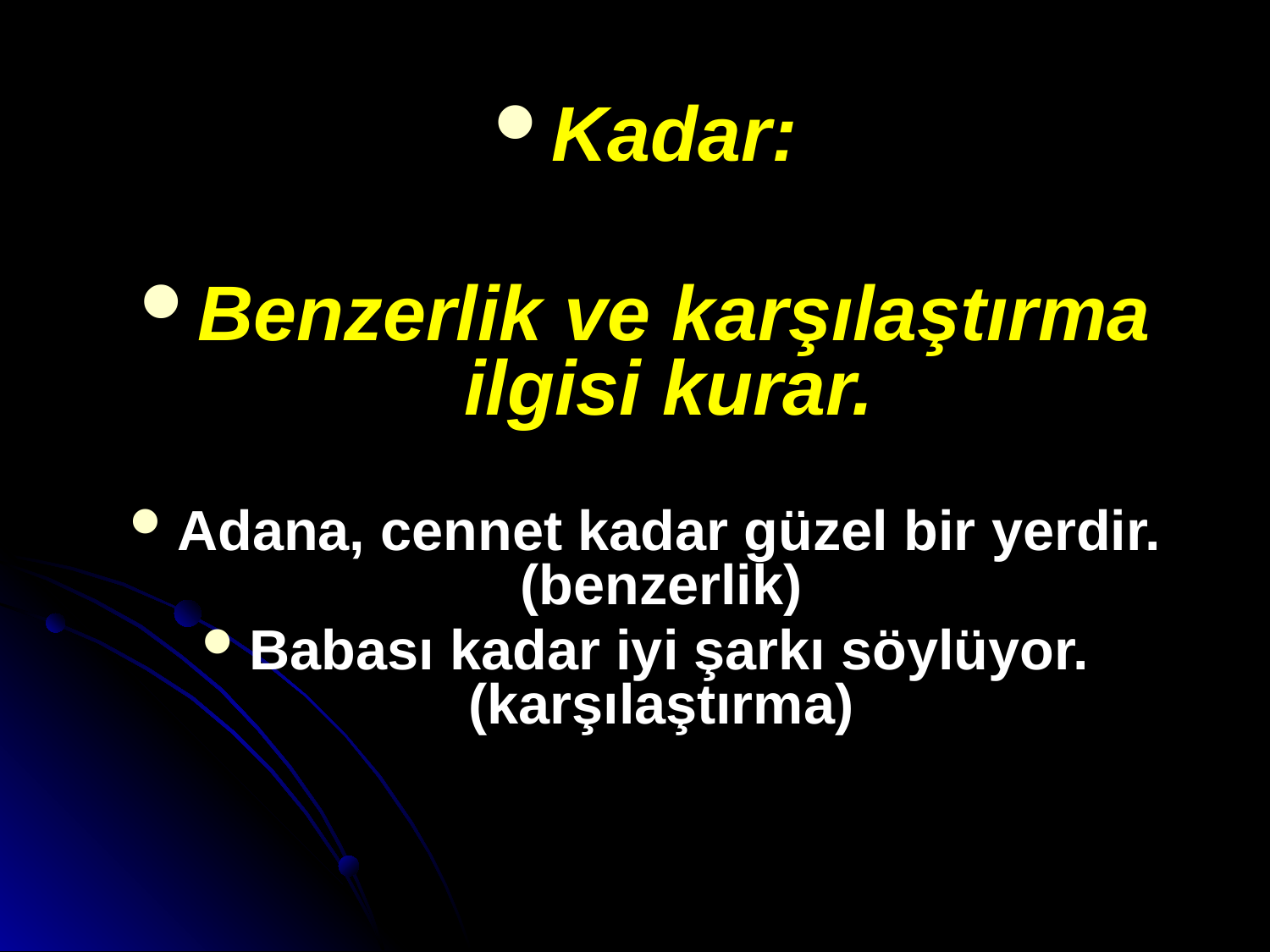

Kadar:

Benzerlik ve karşılaştırma ilgisi kurar.

Adana, cennet kadar güzel bir yerdir. (benzerlik)
Babası kadar iyi şarkı söylüyor. (karşılaştırma)